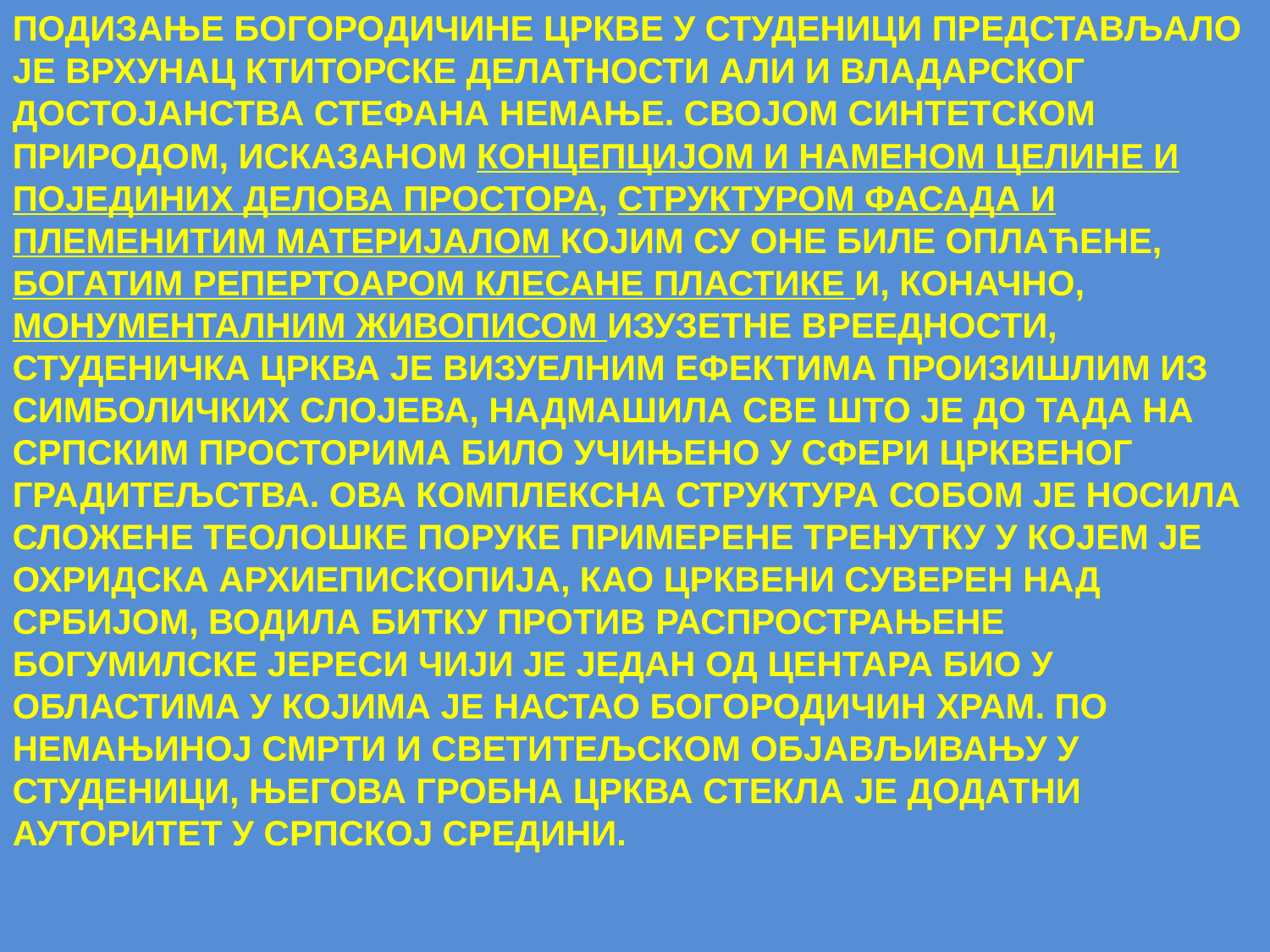

ПОДИЗАЊЕ БОГОРОДИЧИНЕ ЦРКВЕ У СТУДЕНИЦИ ПРЕДСТАВЉАЛО ЈЕ ВРХУНАЦ КТИТОРСКЕ ДЕЛАТНОСТИ АЛИ И ВЛАДАРСКОГ ДОСТОЈАНСТВА СТЕФАНА НЕМАЊЕ. СВОЈОМ СИНТЕТСКОМ ПРИРОДОМ, ИСКАЗАНОМ КОНЦЕПЦИЈОМ И НАМЕНОМ ЦЕЛИНЕ И ПОЈЕДИНИХ ДЕЛОВА ПРОСТОРА, СТРУКТУРОМ ФАСАДА И ПЛЕМЕНИТИМ МАТЕРИЈАЛОМ КОЈИМ СУ ОНЕ БИЛЕ ОПЛАЋЕНЕ, БОГАТИМ РЕПЕРТОАРОМ КЛЕСАНЕ ПЛАСТИКЕ И, КОНАЧНО, МОНУМЕНТАЛНИМ ЖИВОПИСОМ ИЗУЗЕТНЕ ВРЕЕДНОСТИ, СТУДЕНИЧКА ЦРКВА ЈЕ ВИЗУЕЛНИМ ЕФЕКТИМА ПРОИЗИШЛИМ ИЗ СИМБОЛИЧКИХ СЛОЈЕВА, НАДМАШИЛА СВЕ ШТО ЈЕ ДО ТАДА НА СРПСКИМ ПРОСТОРИМА БИЛО УЧИЊЕНО У СФЕРИ ЦРКВЕНОГ ГРАДИТЕЉСТВА. ОВА КОМПЛЕКСНА СТРУКТУРА СОБОМ ЈЕ НОСИЛА СЛОЖЕНЕ ТЕОЛОШКЕ ПОРУКЕ ПРИМЕРЕНЕ ТРЕНУТКУ У КОЈЕМ ЈЕ ОХРИДСКА АРХИЕПИСКОПИЈА, КАО ЦРКВЕНИ СУВЕРЕН НАД СРБИЈОМ, ВОДИЛА БИТКУ ПРОТИВ РАСПРОСТРАЊЕНЕ БОГУМИЛСКЕ ЈЕРЕСИ ЧИЈИ ЈЕ ЈЕДАН ОД ЦЕНТАРА БИО У ОБЛАСТИМА У КОЈИМА ЈЕ НАСТАО БОГОРОДИЧИН ХРАМ. ПО НЕМАЊИНОЈ СМРТИ И СВЕТИТЕЉСКОМ ОБЈАВЉИВАЊУ У СТУДЕНИЦИ, ЊЕГОВА ГРОБНА ЦРКВА СТЕКЛА ЈЕ ДОДАТНИ АУТОРИТЕТ У СРПСКОЈ СРЕДИНИ.